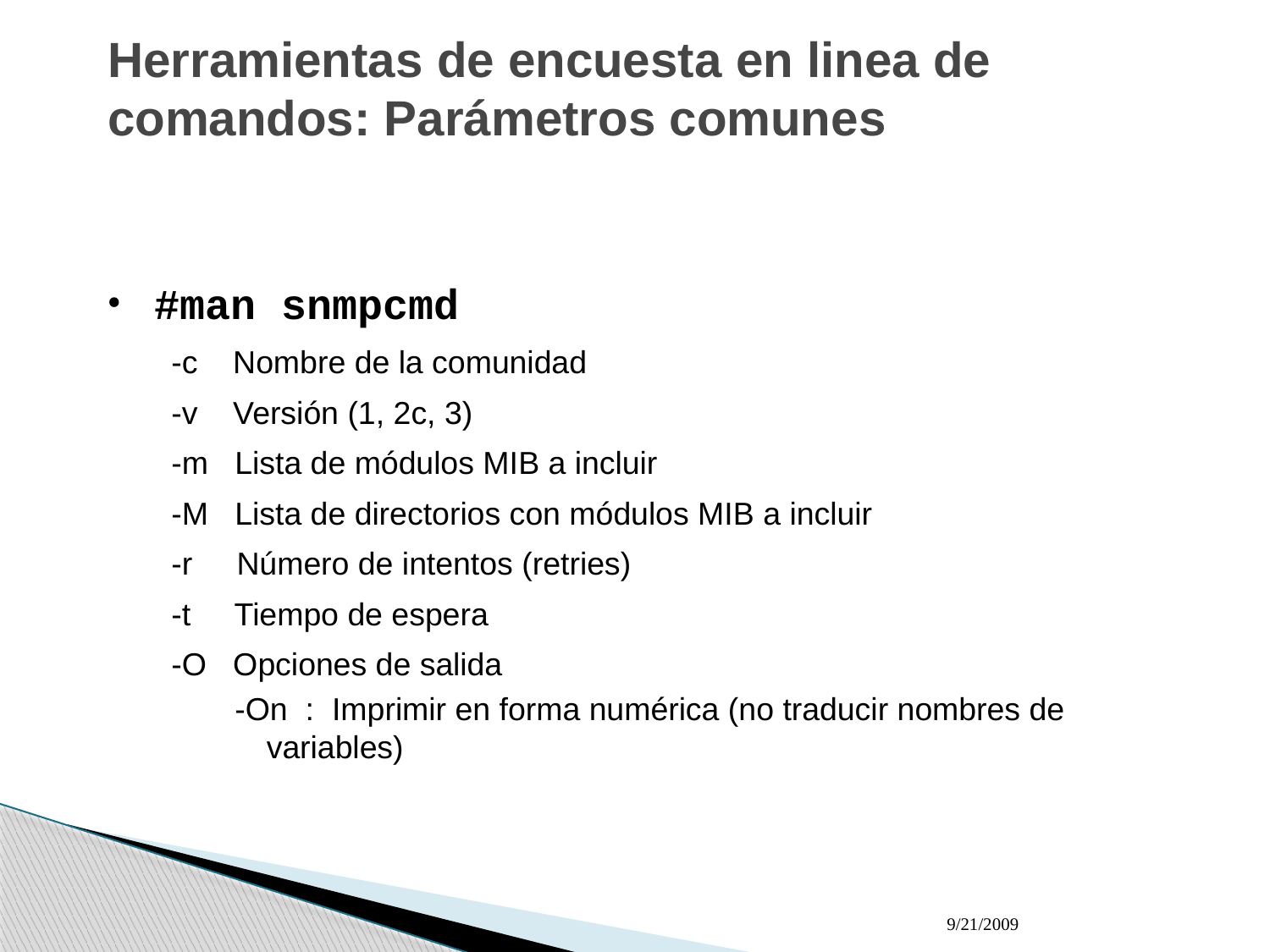

# Herramientas de encuesta en linea de comandos: Parámetros comunes
#man snmpcmd
-c    Nombre de la comunidad
-v    Versión (1, 2c, 3)‏
-m   Lista de módulos MIB a incluir
-M   Lista de directorios con módulos MIB a incluir
-r     Número de intentos (retries)‏
-t     Tiempo de espera
-O   Opciones de salida
-On  :  Imprimir en forma numérica (no traducir nombres de variables)‏

9/21/2009